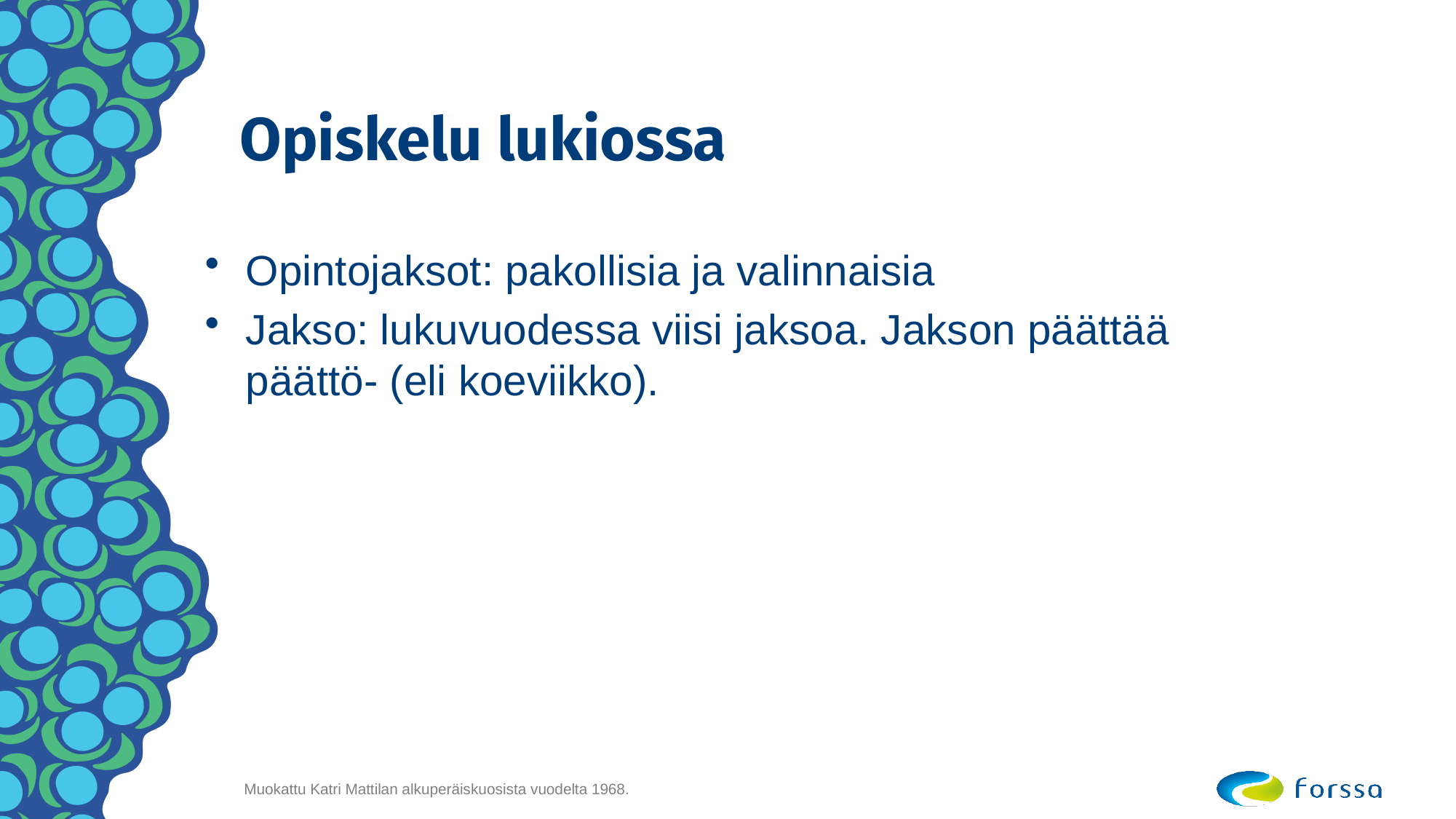

# Opiskelu lukiossa
Opintojaksot: pakollisia ja valinnaisia
Jakso: lukuvuodessa viisi jaksoa. Jakson päättää päättö- (eli koeviikko).